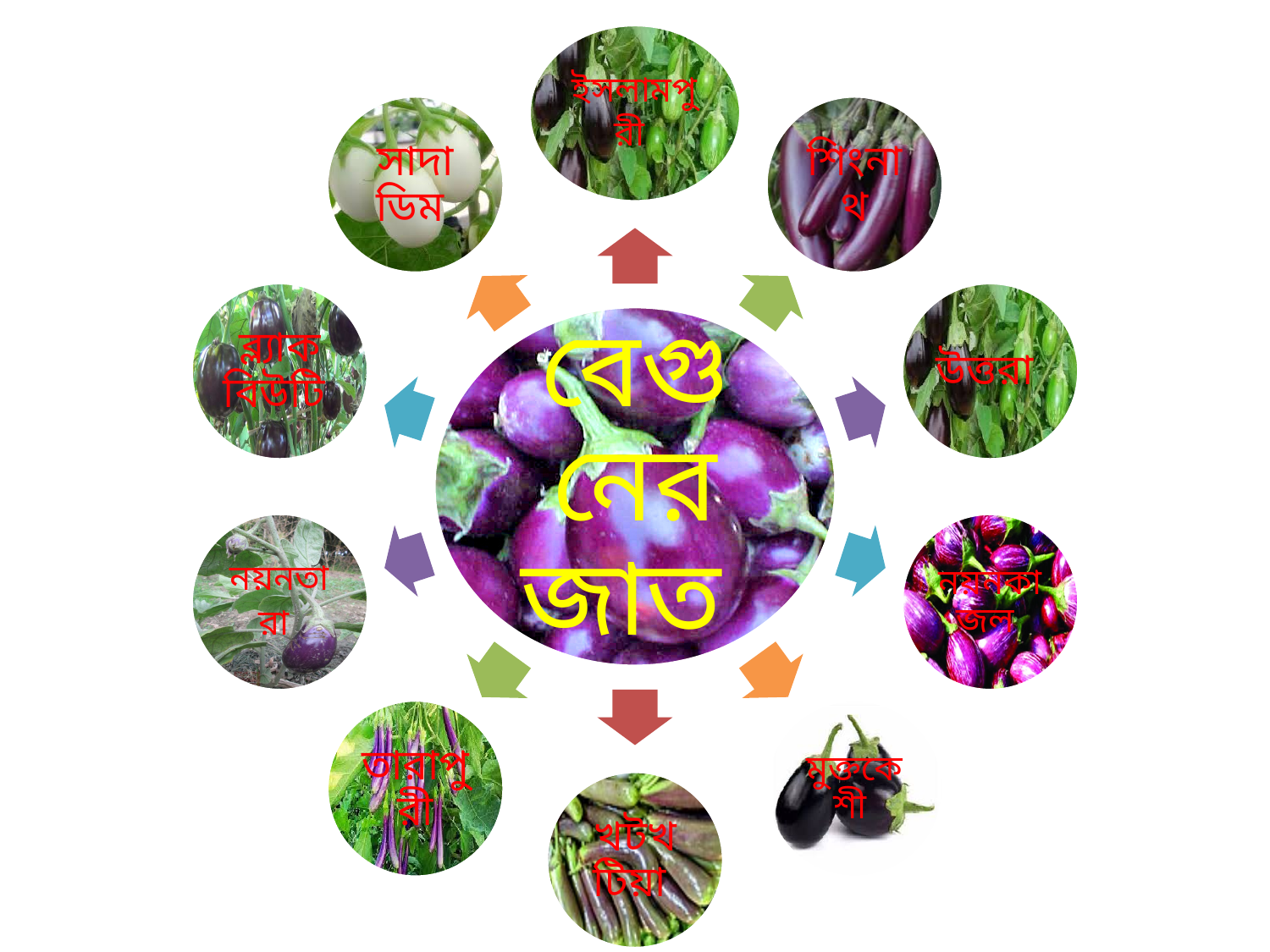

বেগুনের জাত

ইসলামপুরী

শিংনাথ

উত্তরা

নয়নকাজল

মুক্তকেশী

খটখটিয়া

তারাপুরী

নয়নতারা

ব্ল্যাক বিউটি

সাদা ডিম